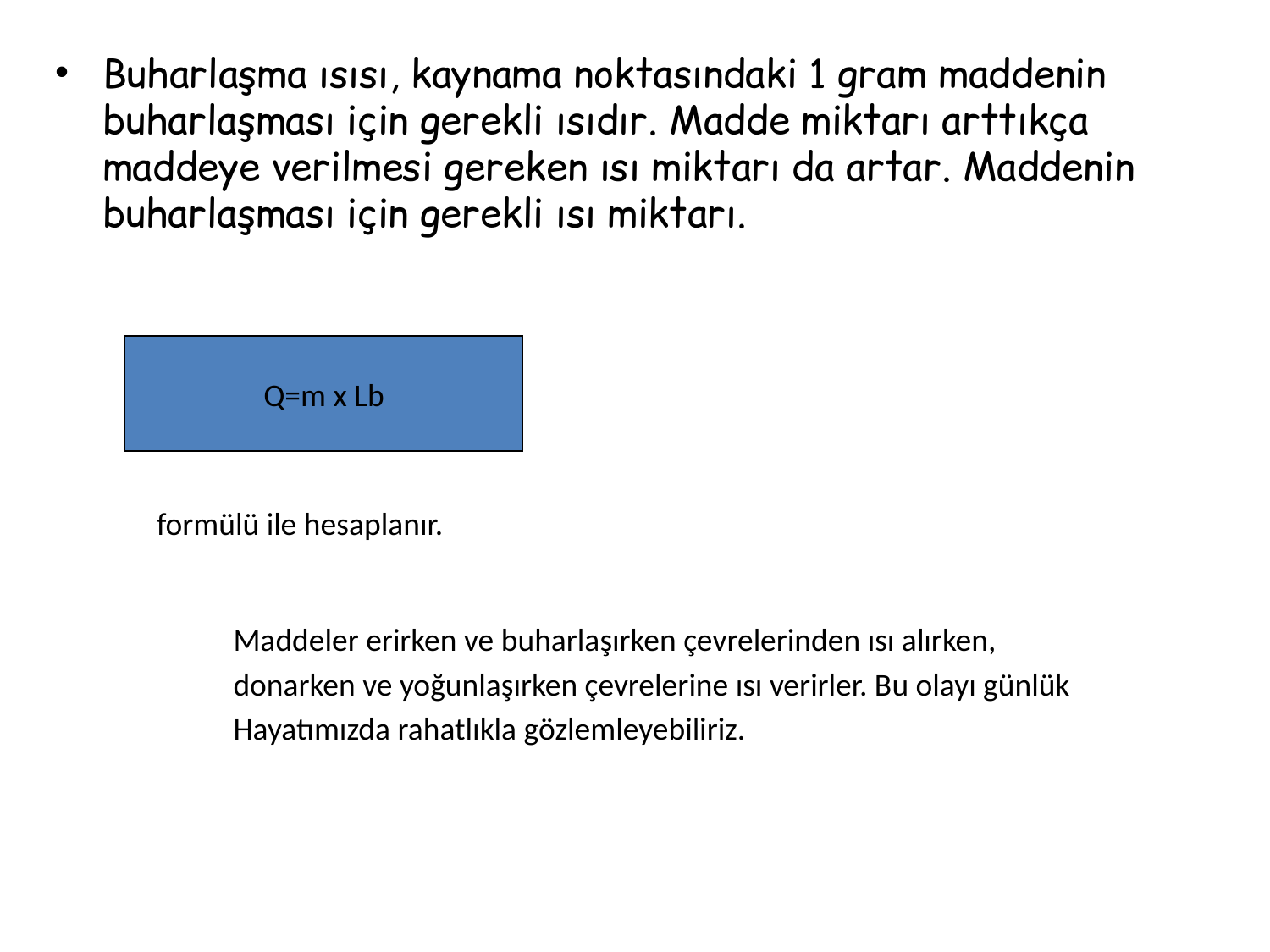

Buharlaşma ısısı, kaynama noktasındaki 1 gram maddenin buharlaşması için gerekli ısıdır. Madde miktarı arttıkça maddeye verilmesi gereken ısı miktarı da artar. Maddenin buharlaşması için gerekli ısı miktarı.
Q=m x Lb
formülü ile hesaplanır.

Maddeler erirken ve buharlaşırken çevrelerinden ısı alırken,
donarken ve yoğunlaşırken çevrelerine ısı verirler. Bu olayı günlük
Hayatımızda rahatlıkla gözlemleyebiliriz.